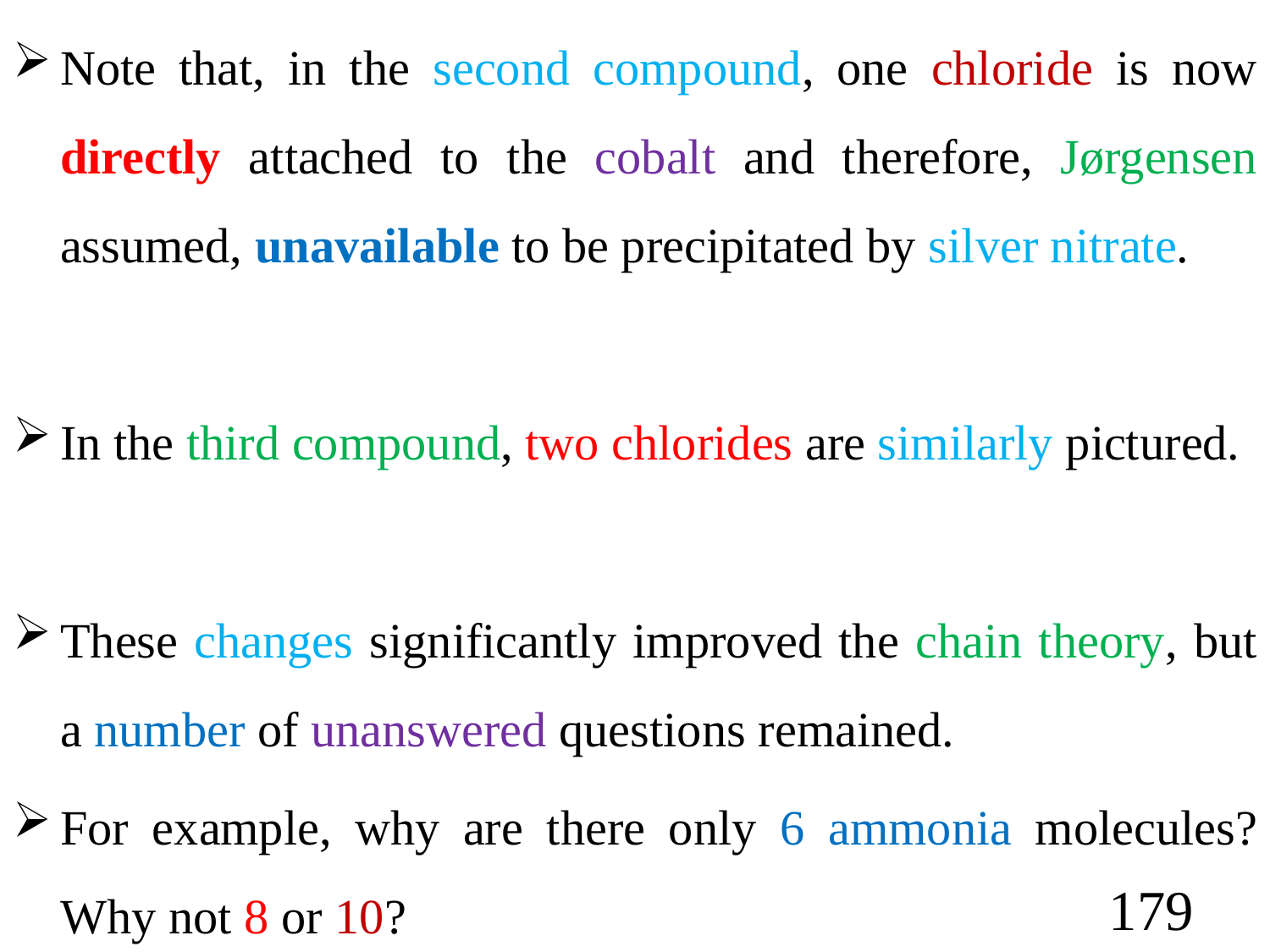

Note that, in the second compound, one chloride is now directly attached to the cobalt and therefore, Jørgensen assumed, unavailable to be precipitated by silver nitrate.

In the third compound, two chlorides are similarly pictured.

These changes significantly improved the chain theory, but a number of unanswered questions remained.
For example, why are there only 6 ammonia molecules? Why not 8 or 10?
179